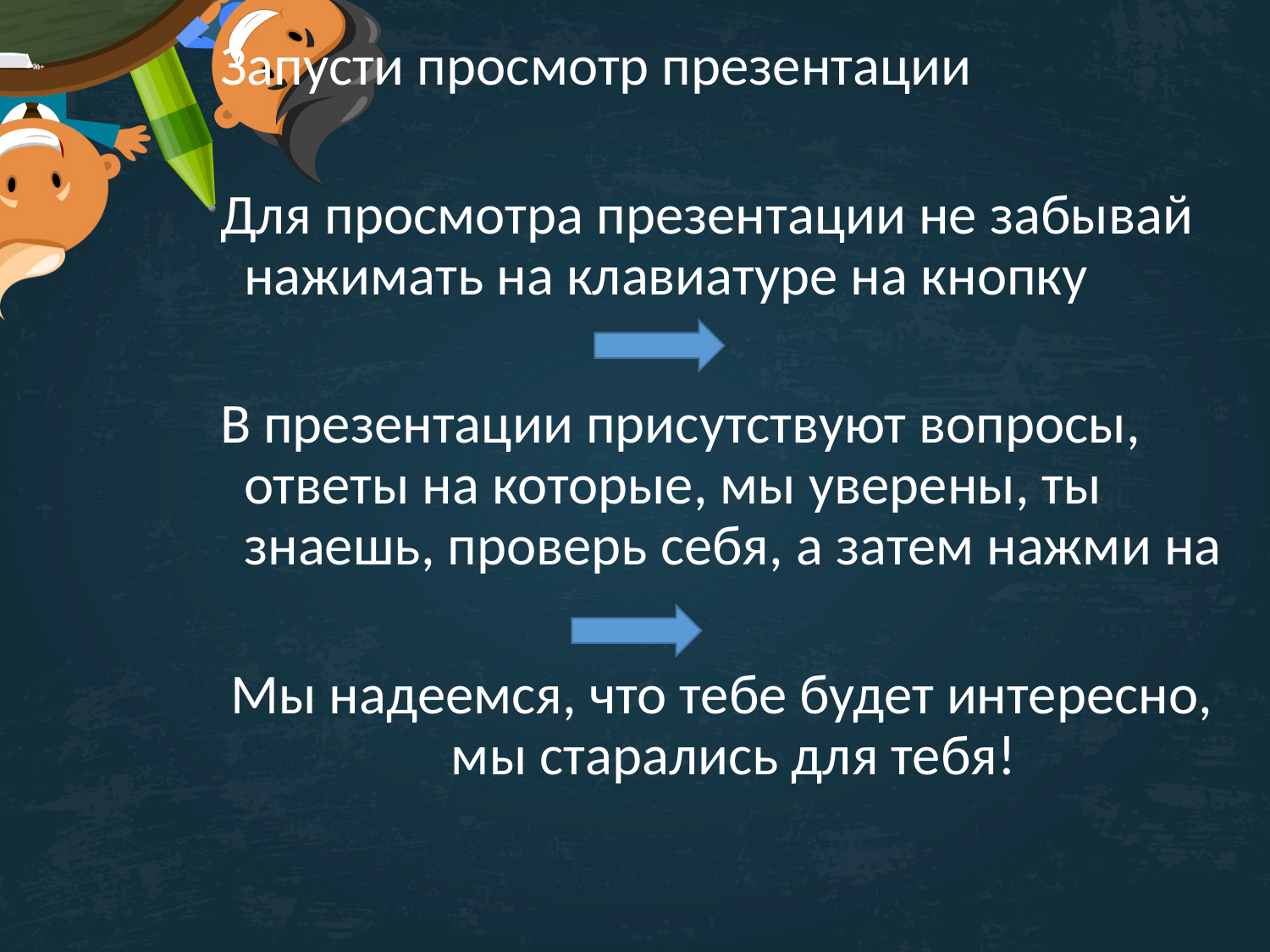

Запусти просмотр презентации

Для просмотра презентации не забывай нажимать на клавиатуре на кнопку

В презентации присутствуют вопросы, ответы на которые, мы уверены, ты знаешь, проверь себя, а затем нажми на

Мы надеемся, что тебе будет интересно, мы старались для тебя!